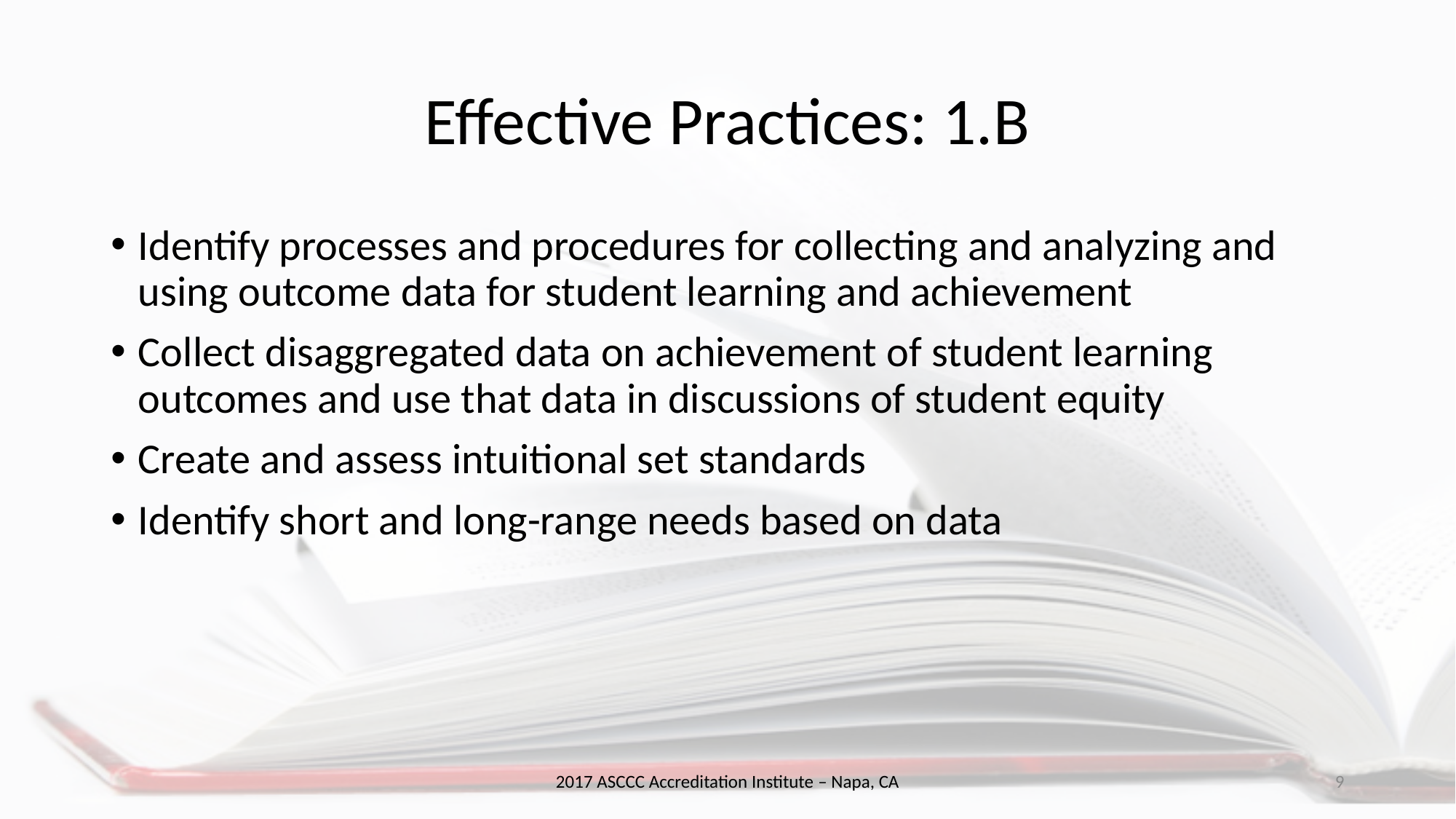

# Effective Practices: 1.B
Identify processes and procedures for collecting and analyzing and using outcome data for student learning and achievement
Collect disaggregated data on achievement of student learning outcomes and use that data in discussions of student equity
Create and assess intuitional set standards
Identify short and long-range needs based on data

2017 ASCCC Accreditation Institute – Napa, CA
9